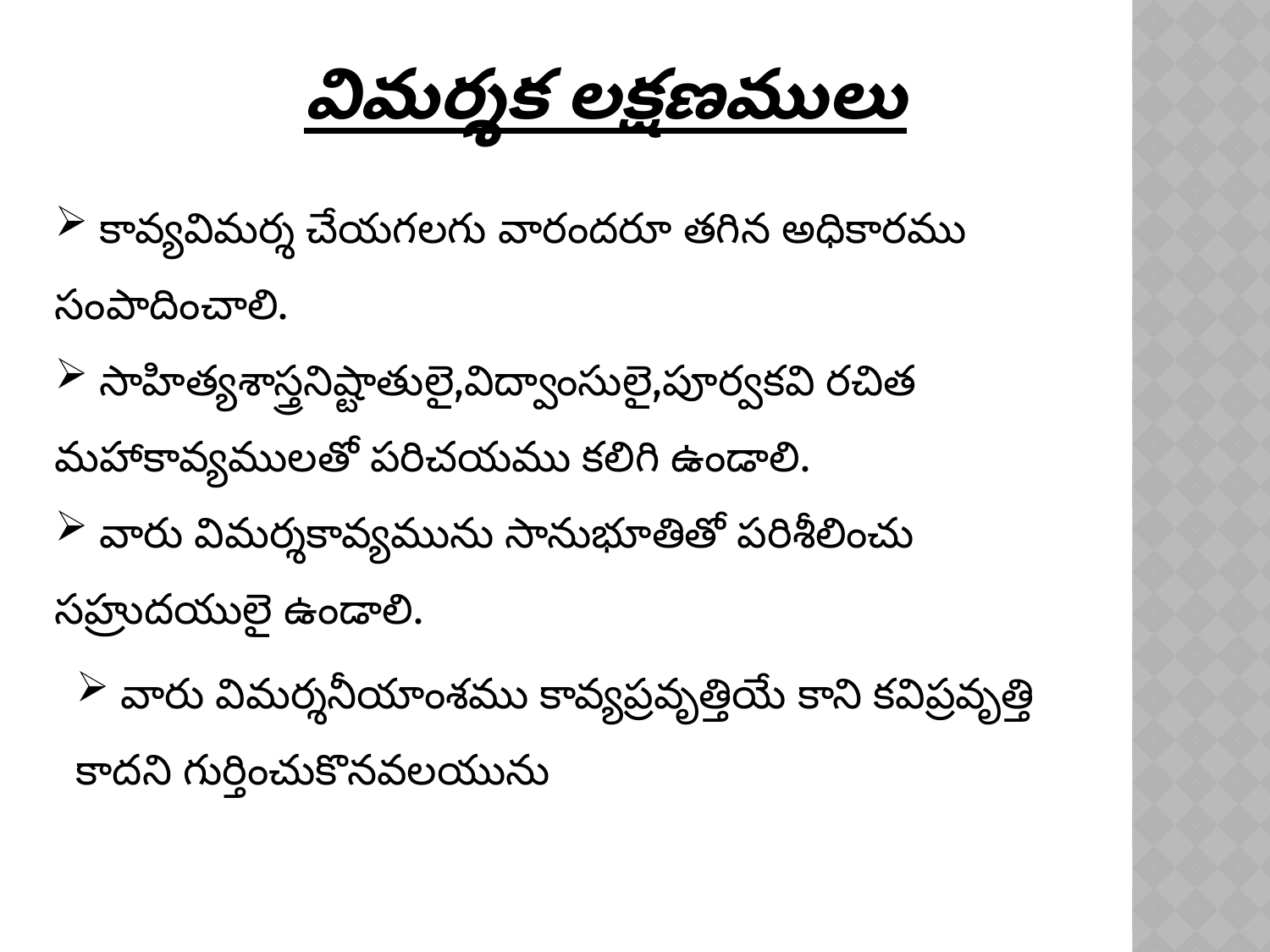

విమర్శక లక్షణములు
 కావ్యవిమర్శ చేయగలగు వారందరూ తగిన అధికారము సంపాదించాలి.
 సాహిత్యశాస్త్రనిష్టాతులై,విద్వాంసులై,పూర్వకవి రచిత మహాకావ్యములతో పరిచయము కలిగి ఉండాలి.
 వారు విమర్శకావ్యమును సానుభూతితో పరిశీలించు సహ్రుదయులై ఉండాలి.
 వారు విమర్శనీయాంశము కావ్యప్రవృత్తియే కాని కవిప్రవృత్తి కాదని గుర్తించుకొనవలయును